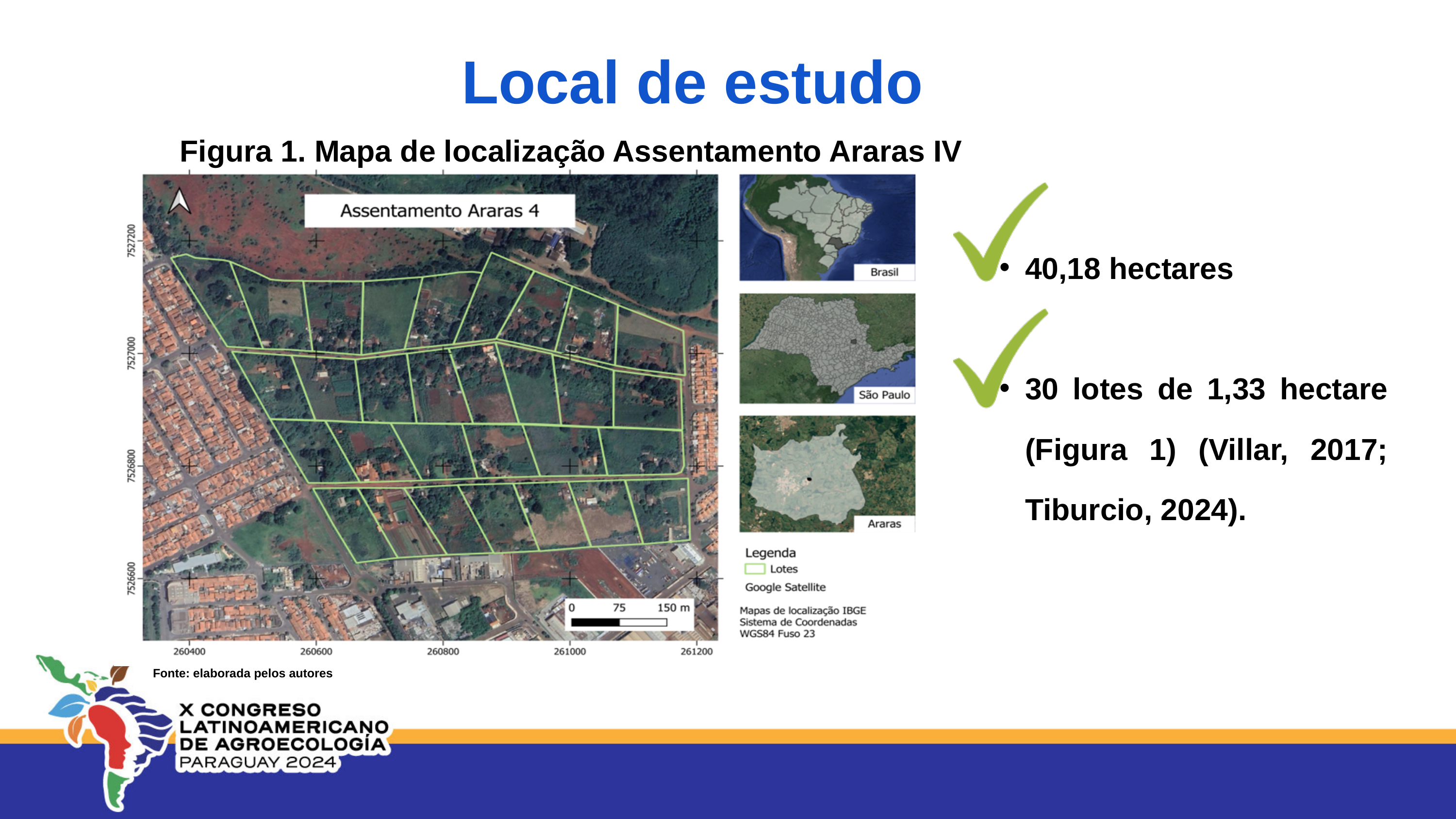

Local de estudo
Figura 1. Mapa de localização Assentamento Araras IV

40,18 hectares

30 lotes de 1,33 hectare (Figura 1) (Villar, 2017; Tiburcio, 2024).

Fonte: elaborada pelos autores